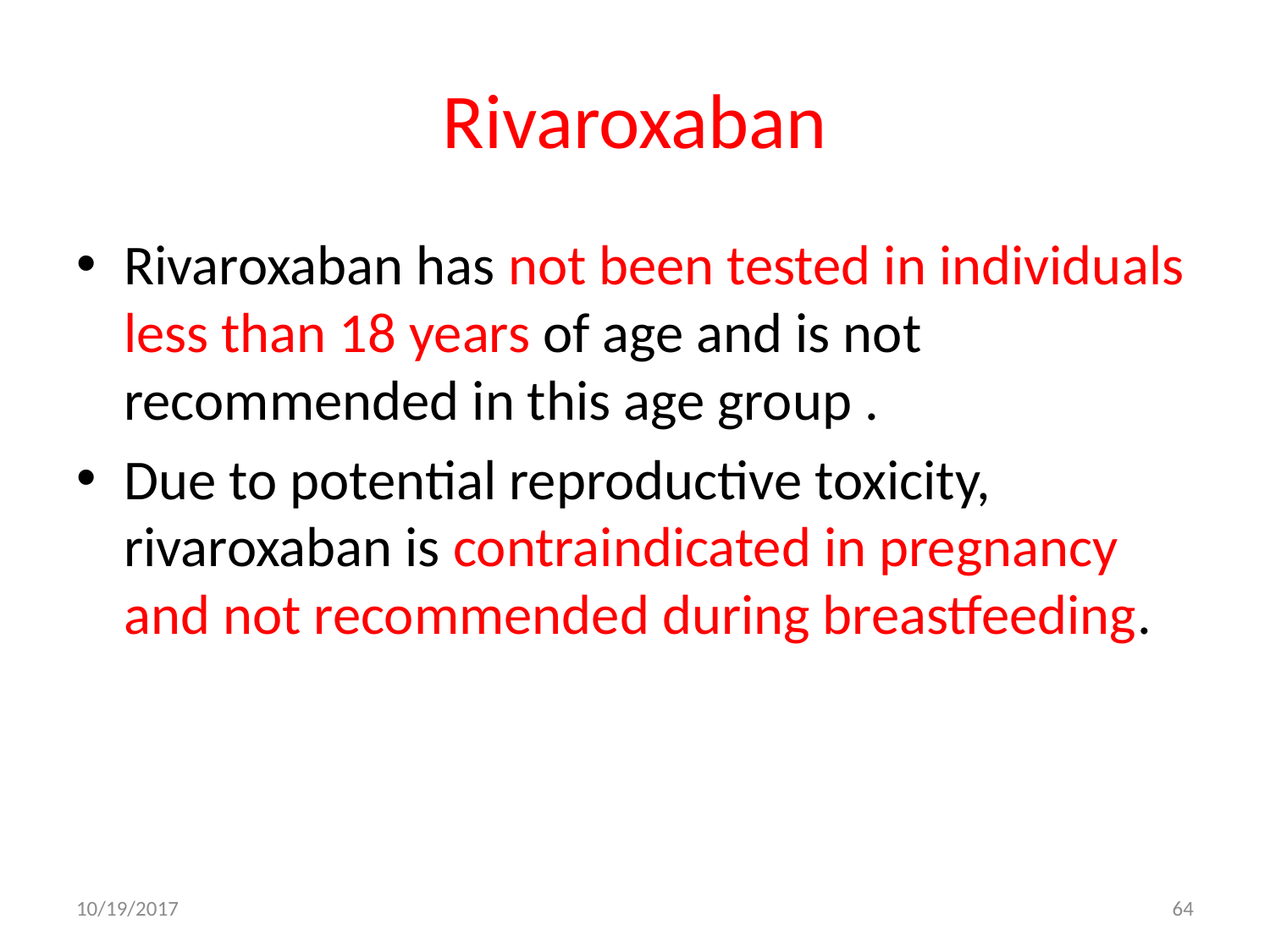

# Rivaroxaban
Rivaroxaban has not been tested in individuals less than 18 years of age and is not recommended in this age group .
Due to potential reproductive toxicity, rivaroxaban is contraindicated in pregnancy and not recommended during breastfeeding.

10/19/2017
64